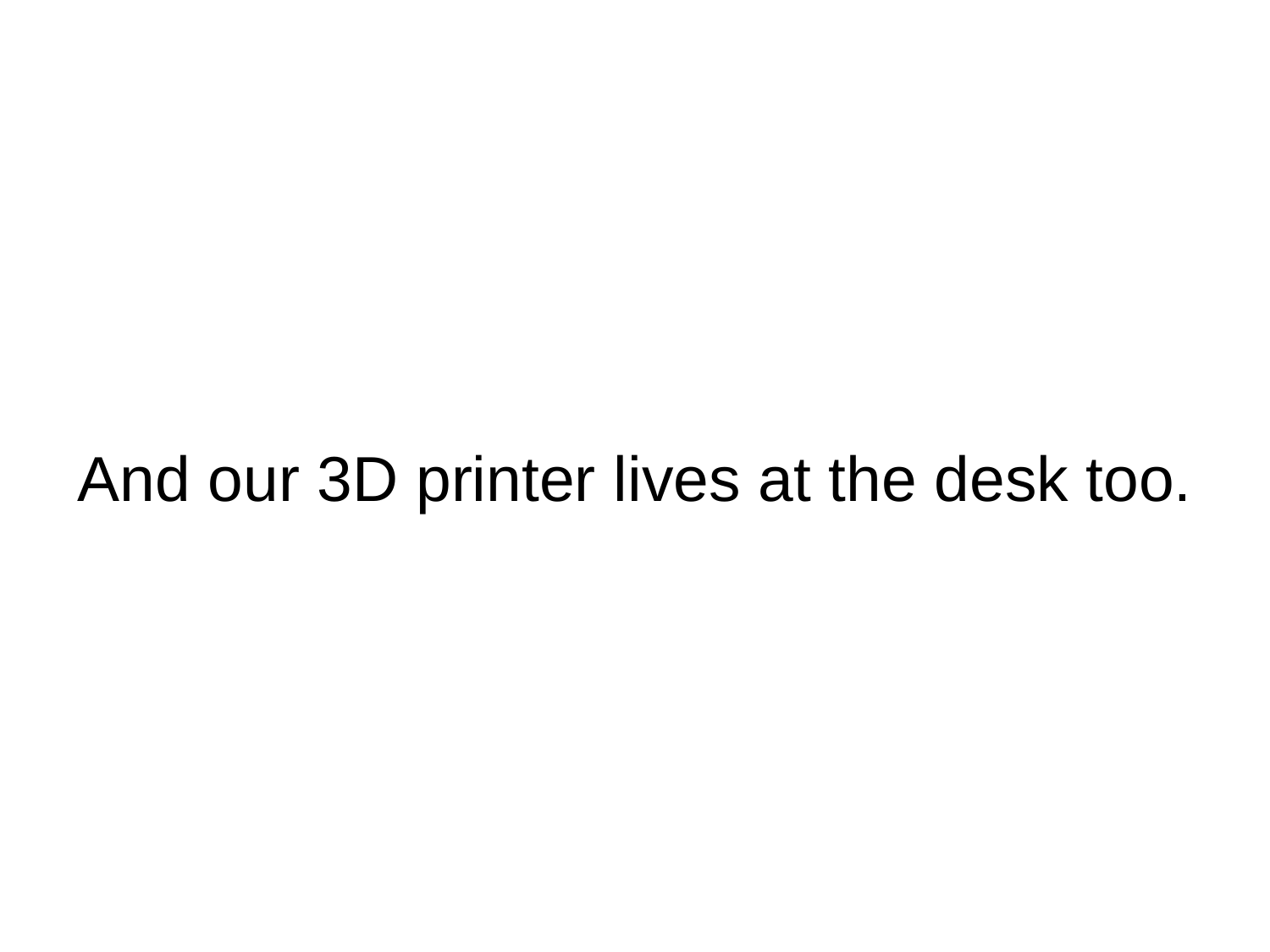

# And our 3D printer lives at the desk too.